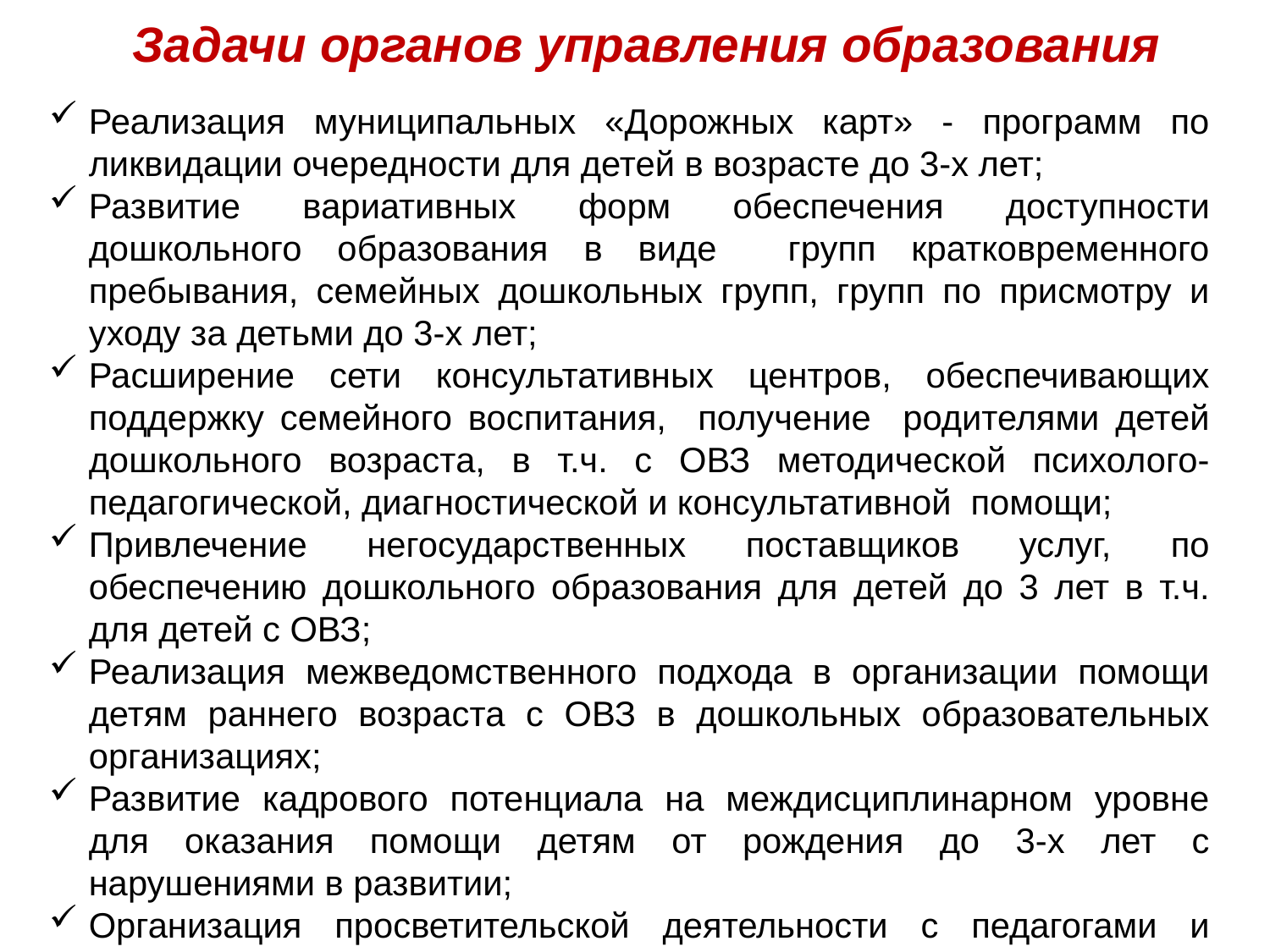

Задачи органов управления образования

Реализация муниципальных «Дорожных карт» - программ по ликвидации очередности для детей в возрасте до 3-х лет;
Развитие вариативных форм обеспечения доступности дошкольного образования в виде  групп кратковременного пребывания, семейных дошкольных групп, групп по присмотру и уходу за детьми до 3-х лет;
Расширение сети консультативных центров, обеспечивающих поддержку семейного воспитания,  получение  родителями детей дошкольного возраста, в т.ч. с ОВЗ методической психолого- педагогической, диагностической и консультативной  помощи;
Привлечение негосударственных поставщиков услуг, по обеспечению дошкольного образования для детей до 3 лет в т.ч. для детей с ОВЗ;
Реализация межведомственного подхода в организации помощи детям раннего возраста с ОВЗ в дошкольных образовательных организациях;
Развитие кадрового потенциала на междисциплинарном уровне для оказания помощи детям от рождения до 3-х лет с нарушениями в развитии;
Организация просветительской деятельности с педагогами и родительской общественностью, в т.ч. с  использованием Интернет ресурсов, по проблемам развития и обучения детей с ОВЗ до 3 лет.